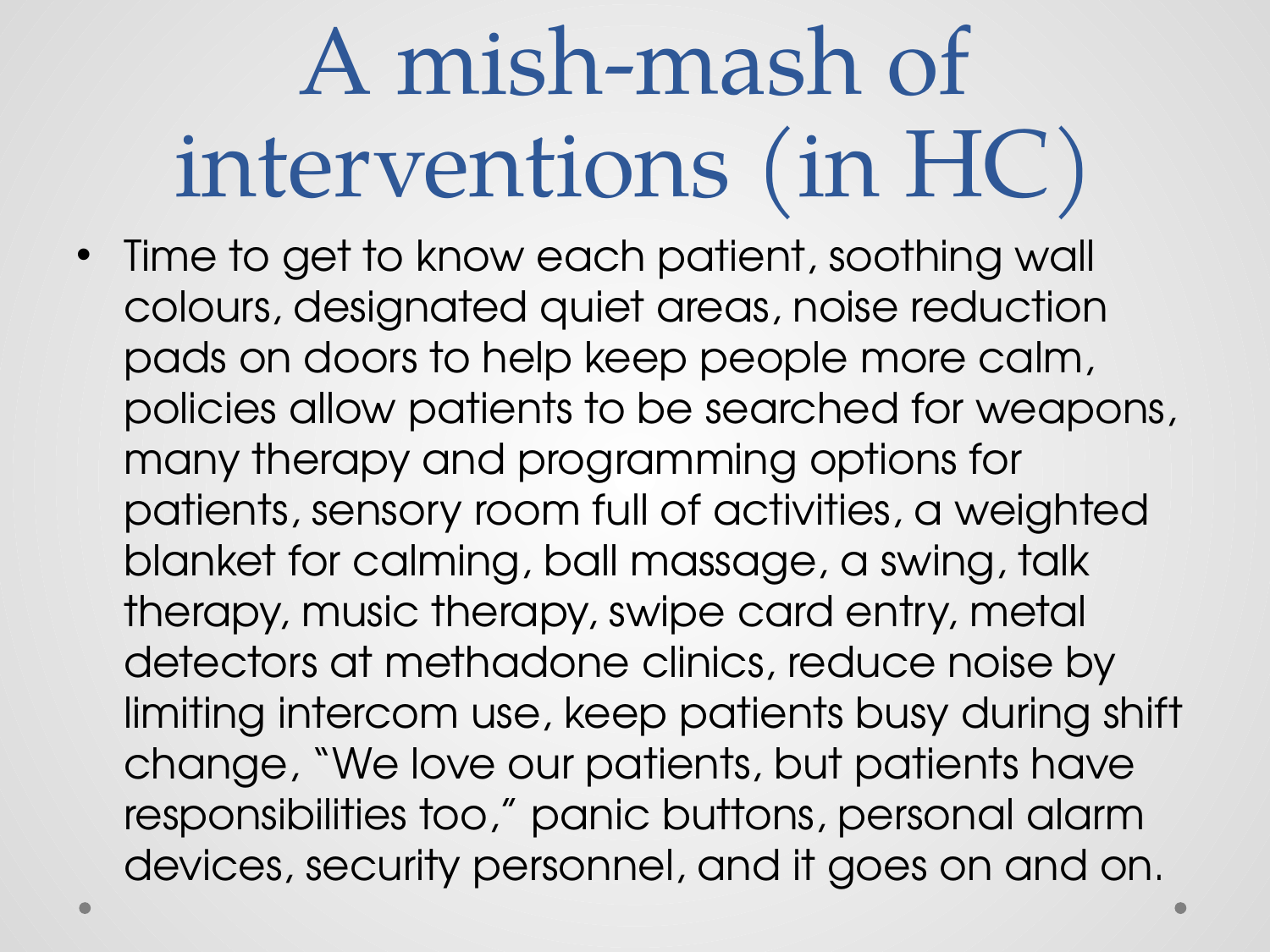

# A mish-mash of interventions (in HC)
Time to get to know each patient, soothing wall colours, designated quiet areas, noise reduction pads on doors to help keep people more calm, policies allow patients to be searched for weapons, many therapy and programming options for patients, sensory room full of activities, a weighted blanket for calming, ball massage, a swing, talk therapy, music therapy, swipe card entry, metal detectors at methadone clinics, reduce noise by limiting intercom use, keep patients busy during shift change, “We love our patients, but patients have responsibilities too,” panic buttons, personal alarm devices, security personnel, and it goes on and on.